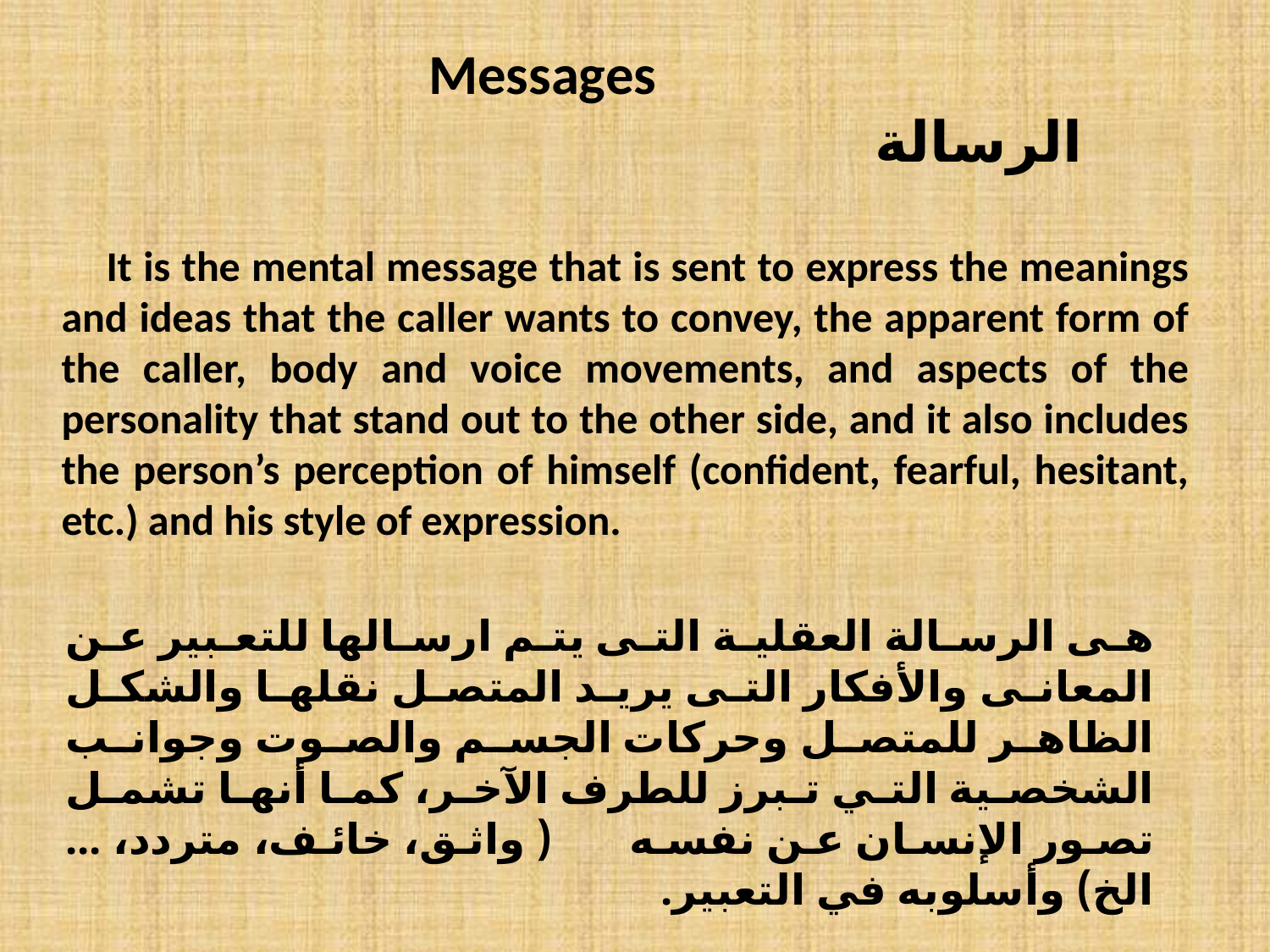

# Messages                                      الرسالة
    It is the mental message that is sent to express the meanings and ideas that the caller wants to convey, the apparent form of the caller, body and voice movements, and aspects of the personality that stand out to the other side, and it also includes the person’s perception of himself (confident, fearful, hesitant, etc.) and his style of expression.
هى الرسالة العقلية التى يتم ارسالها للتعبير عن المعانى والأفكار التى يريد المتصل نقلها والشكل الظاهر للمتصل وحركات الجسم والصوت وجوانب الشخصية التي تبرز للطرف الآخر، كما أنها تشمل تصور الإنسان عن نفسه       ( واثق، خائف، متردد، ... الخ) وأسلوبه في التعبير.